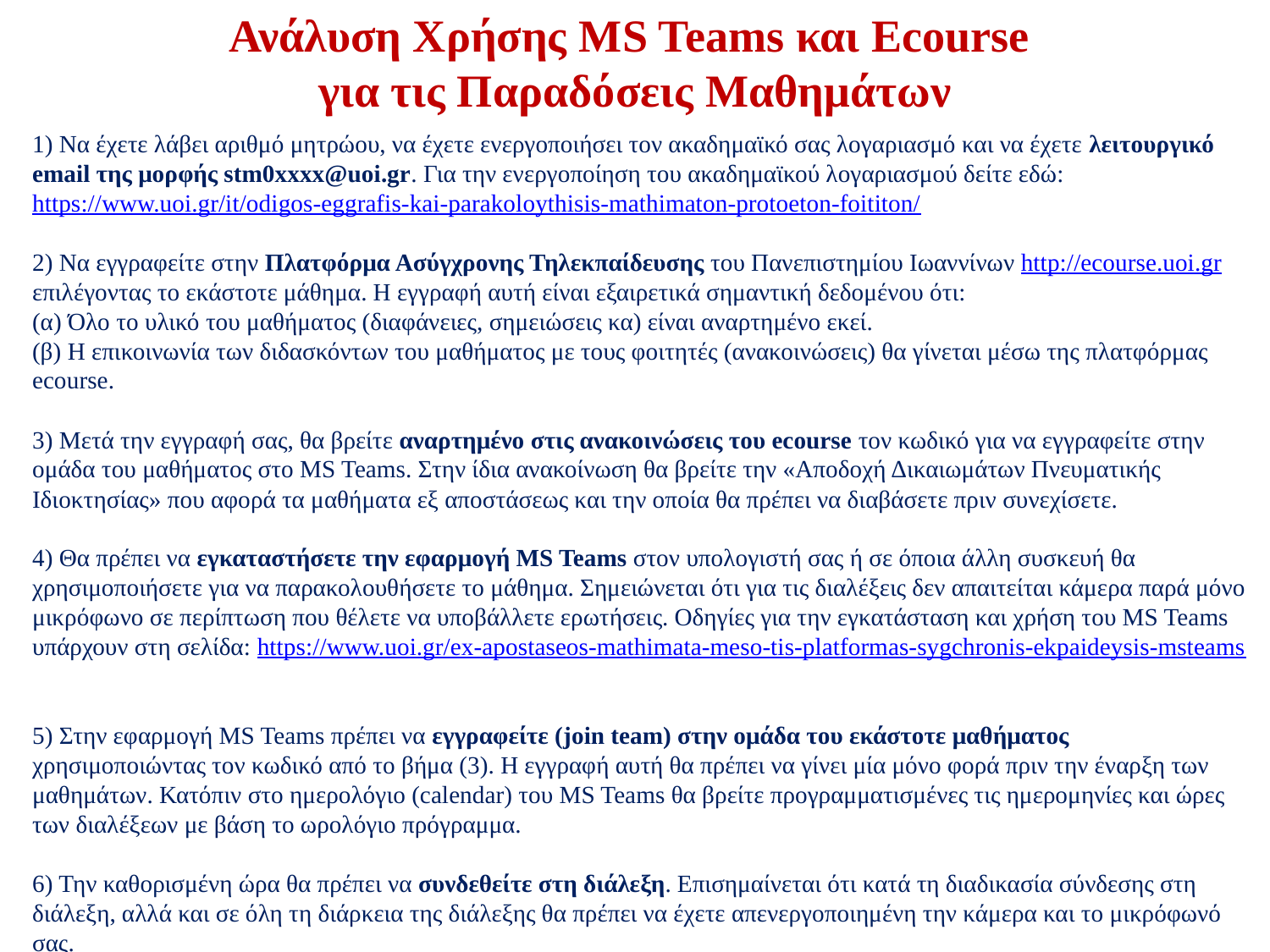

Ανάλυση Χρήσης MS Teams και Ecourse
για τις Παραδόσεις Μαθημάτων
1) Να έχετε λάβει αριθμό μητρώου, να έχετε ενεργοποιήσει τον ακαδημαϊκό σας λογαριασμό και να έχετε λειτουργικό email της μορφής stm0xxxx@uoi.gr. Για την ενεργοποίηση του ακαδημαϊκού λογαριασμού δείτε εδώ: https://www.uoi.gr/it/odigos-eggrafis-kai-parakoloythisis-mathimaton-protoeton-foititon/
2) Να εγγραφείτε στην Πλατφόρμα Ασύγχρονης Τηλεκπαίδευσης του Πανεπιστημίου Ιωαννίνων http://ecourse.uoi.gr επιλέγοντας το εκάστοτε μάθημα. Η εγγραφή αυτή είναι εξαιρετικά σημαντική δεδομένου ότι:
(α) Όλο το υλικό του μαθήματος (διαφάνειες, σημειώσεις κα) είναι αναρτημένο εκεί.
(β) Η επικοινωνία των διδασκόντων του μαθήματος με τους φοιτητές (ανακοινώσεις) θα γίνεται μέσω της πλατφόρμας ecourse.
3) Μετά την εγγραφή σας, θα βρείτε αναρτημένο στις ανακοινώσεις του ecourse τον κωδικό για να εγγραφείτε στην ομάδα του μαθήματος στο MS Teams. Στην ίδια ανακοίνωση θα βρείτε την «Αποδοχή Δικαιωμάτων Πνευματικής Ιδιοκτησίας» που αφορά τα μαθήματα εξ αποστάσεως και την οποία θα πρέπει να διαβάσετε πριν συνεχίσετε.
4) Θα πρέπει να εγκαταστήσετε την εφαρμογή MS Teams στον υπολογιστή σας ή σε όποια άλλη συσκευή θα χρησιμοποιήσετε για να παρακολουθήσετε το μάθημα. Σημειώνεται ότι για τις διαλέξεις δεν απαιτείται κάμερα παρά μόνο μικρόφωνο σε περίπτωση που θέλετε να υποβάλλετε ερωτήσεις. Οδηγίες για την εγκατάσταση και χρήση του MS Teams υπάρχουν στη σελίδα: https://www.uoi.gr/ex-apostaseos-mathimata-meso-tis-platformas-sygchronis-ekpaideysis-msteams
5) Στην εφαρμογή MS Teams πρέπει να εγγραφείτε (join team) στην ομάδα του εκάστοτε μαθήματος χρησιμοποιώντας τον κωδικό από το βήμα (3). Η εγγραφή αυτή θα πρέπει να γίνει μία μόνο φορά πριν την έναρξη των μαθημάτων. Κατόπιν στο ημερολόγιο (calendar) του MS Teams θα βρείτε προγραμματισμένες τις ημερομηνίες και ώρες των διαλέξεων με βάση το ωρολόγιο πρόγραμμα.
6) Την καθορισμένη ώρα θα πρέπει να συνδεθείτε στη διάλεξη. Επισημαίνεται ότι κατά τη διαδικασία σύνδεσης στη διάλεξη, αλλά και σε όλη τη διάρκεια της διάλεξης θα πρέπει να έχετε απενεργοποιημένη την κάμερα και το μικρόφωνό σας.